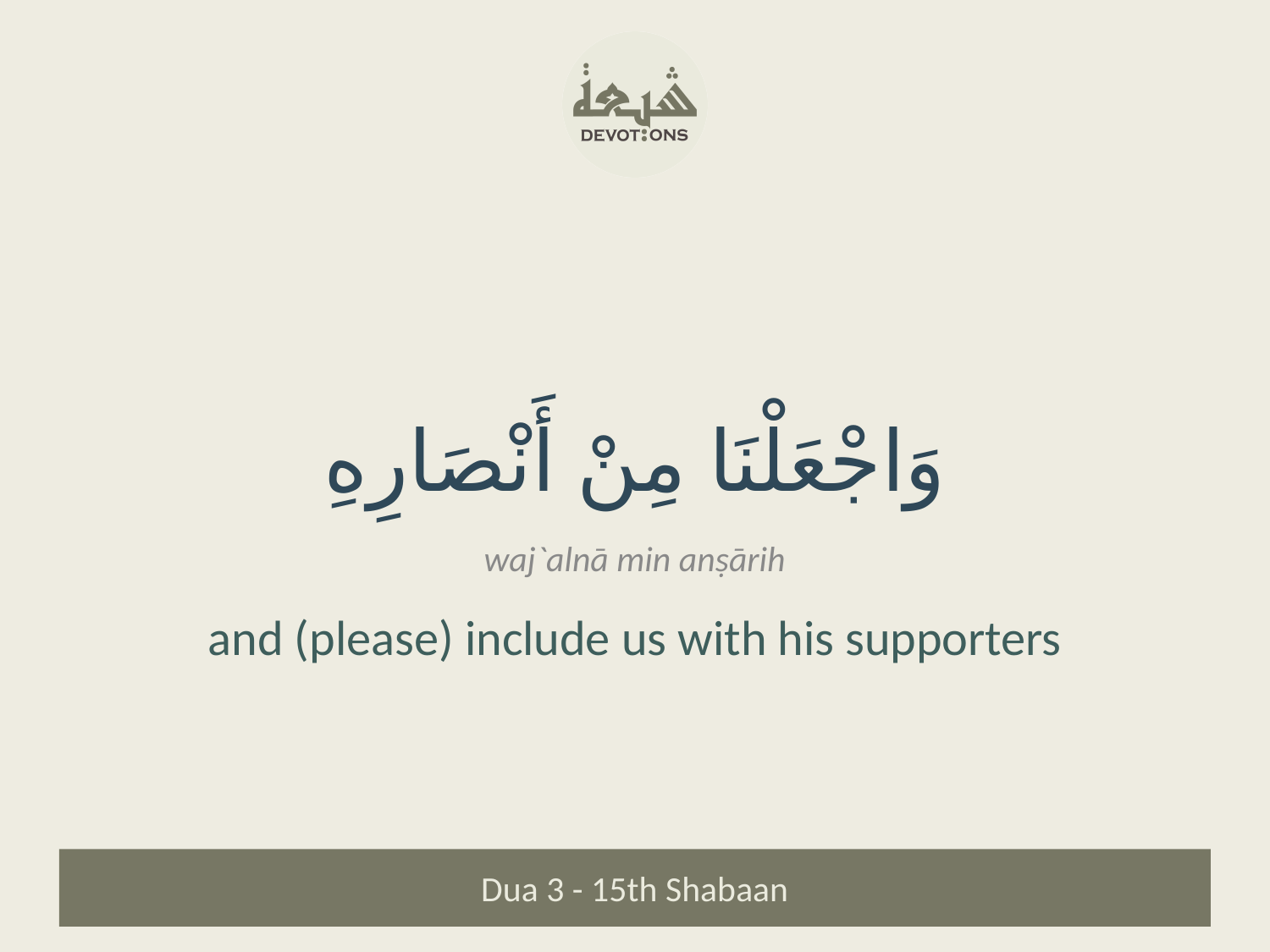

وَاجْعَلْنَا مِنْ أَنْصَارِهِ
waj`alnā min anṣārih
and (please) include us with his supporters
Dua 3 - 15th Shabaan